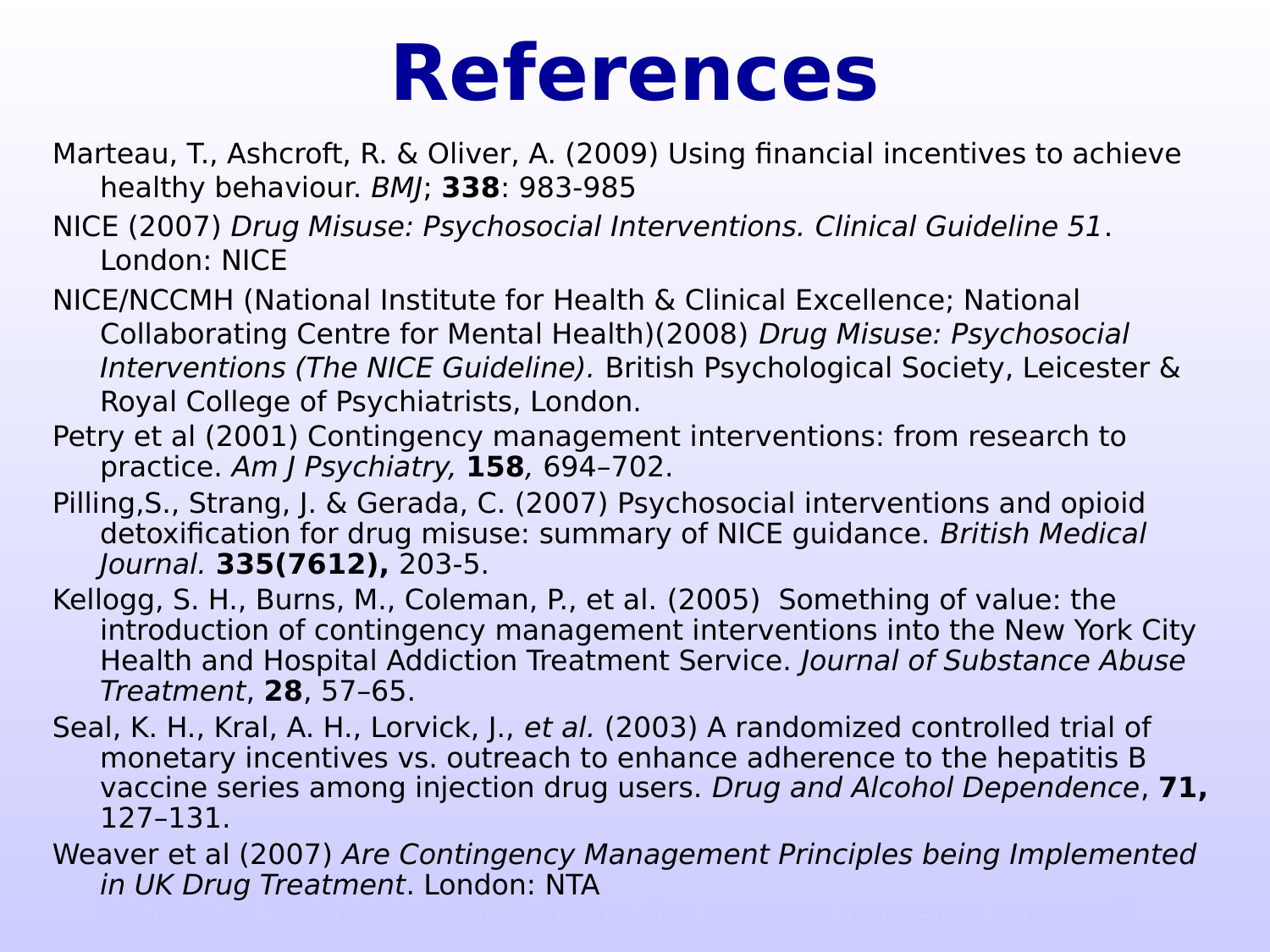

# References
Marteau, T., Ashcroft, R. & Oliver, A. (2009) Using financial incentives to achieve healthy behaviour. BMJ; 338: 983-985
NICE (2007) Drug Misuse: Psychosocial Interventions. Clinical Guideline 51. London: NICE
NICE/NCCMH (National Institute for Health & Clinical Excellence; National Collaborating Centre for Mental Health)(2008) Drug Misuse: Psychosocial Interventions (The NICE Guideline). British Psychological Society, Leicester & Royal College of Psychiatrists, London.
Petry et al (2001) Contingency management interventions: from research to practice. Am J Psychiatry, 158, 694–702.
Pilling,S., Strang, J. & Gerada, C. (2007) Psychosocial interventions and opioid detoxification for drug misuse: summary of NICE guidance. British Medical Journal. 335(7612), 203-5.
Kellogg, S. H., Burns, M., Coleman, P., et al. (2005)  Something of value: the introduction of contingency management interventions into the New York City Health and Hospital Addiction Treatment Service. Journal of Substance Abuse Treatment, 28, 57–65.
Seal, K. H., Kral, A. H., Lorvick, J., et al. (2003) A randomized controlled trial of monetary incentives vs. outreach to enhance adherence to the hepatitis B vaccine series among injection drug users. Drug and Alcohol Dependence, 71, 127–131.
Weaver et al (2007) Are Contingency Management Principles being Implemented in UK Drug Treatment. London: NTA http://www.nta.nhs.uk/publications/documents/nta_rb33_contingency_management_summary.pdf